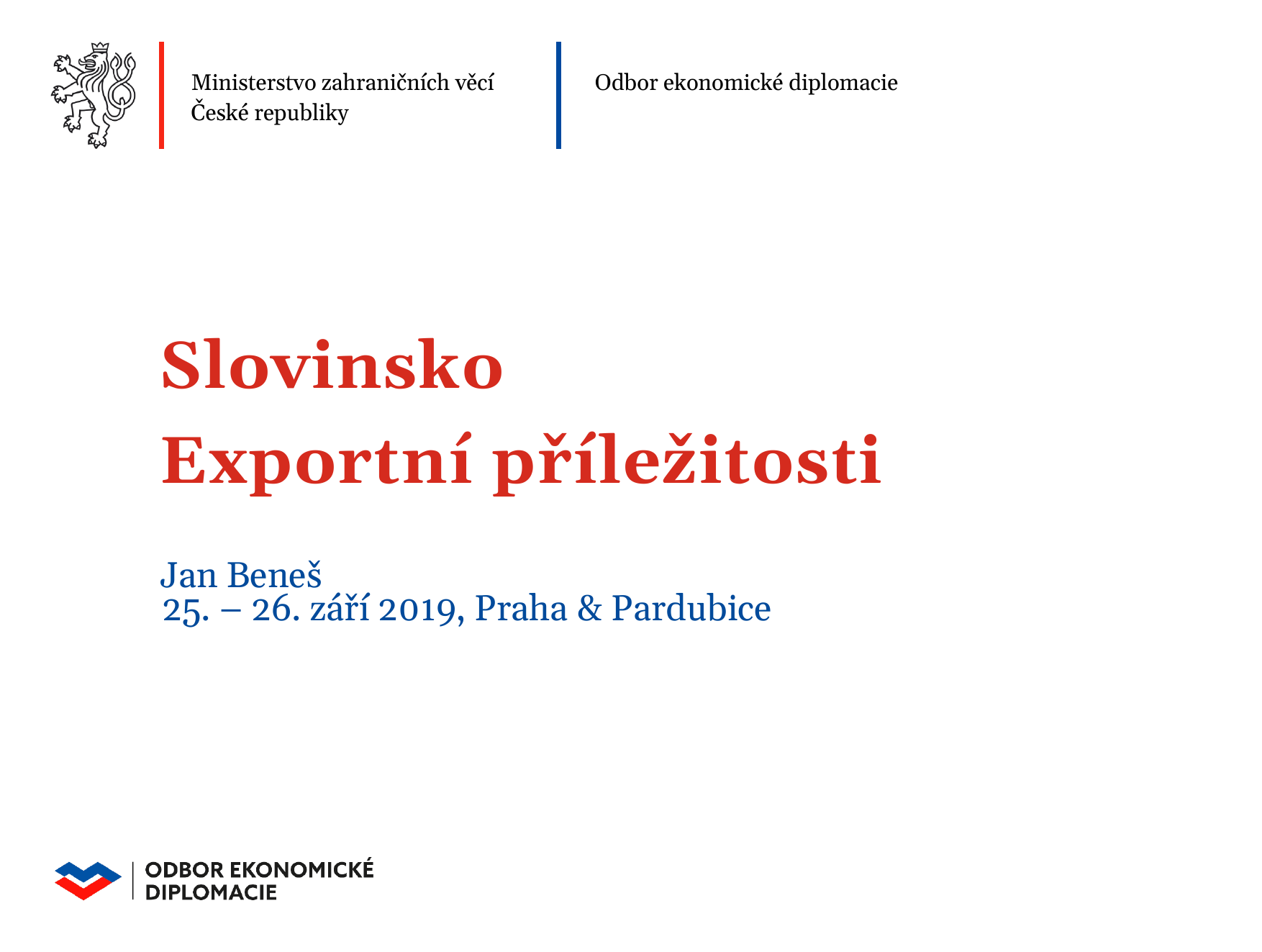

# Slovinsko Exportní příležitosti
Jan Beneš
25. – 26. září 2019, Praha & Pardubice